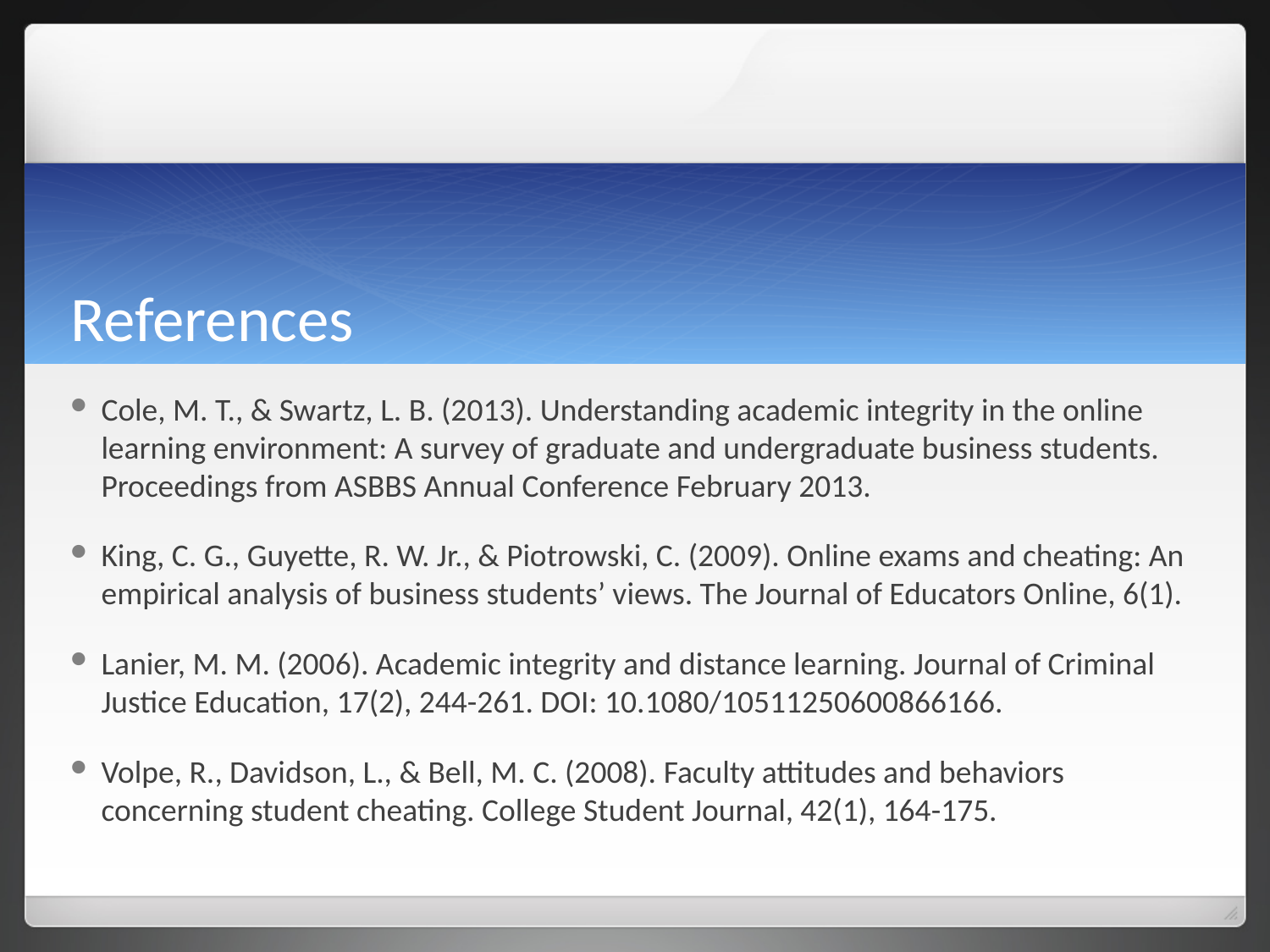

# References
Cole, M. T., & Swartz, L. B. (2013). Understanding academic integrity in the online learning environment: A survey of graduate and undergraduate business students. Proceedings from ASBBS Annual Conference February 2013.
King, C. G., Guyette, R. W. Jr., & Piotrowski, C. (2009). Online exams and cheating: An empirical analysis of business students’ views. The Journal of Educators Online, 6(1).
Lanier, M. M. (2006). Academic integrity and distance learning. Journal of Criminal Justice Education, 17(2), 244-261. DOI: 10.1080/10511250600866166.
Volpe, R., Davidson, L., & Bell, M. C. (2008). Faculty attitudes and behaviors concerning student cheating. College Student Journal, 42(1), 164-175.